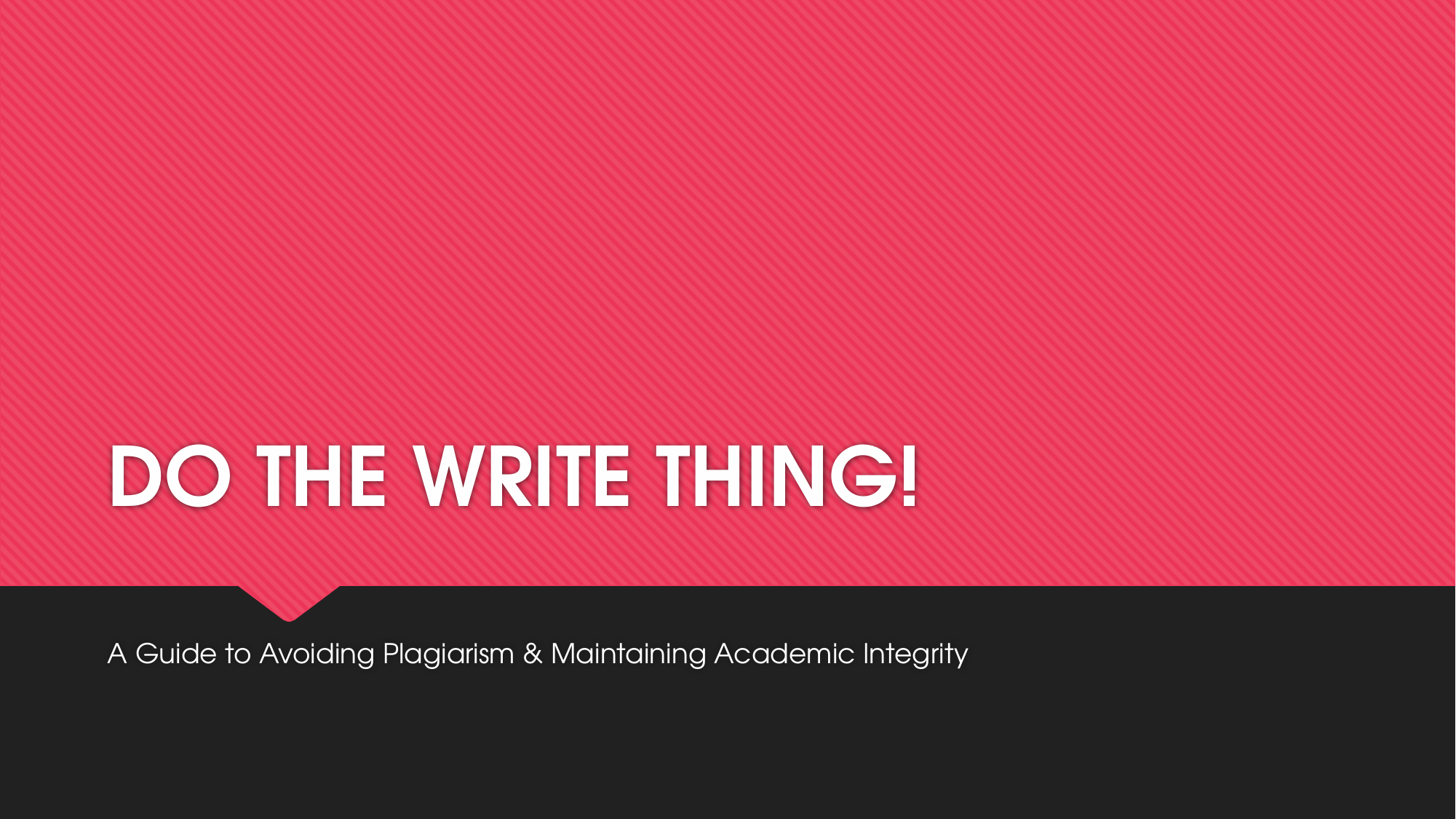

# DO THE WRITE THING!
A Guide to Avoiding Plagiarism & Maintaining Academic Integrity